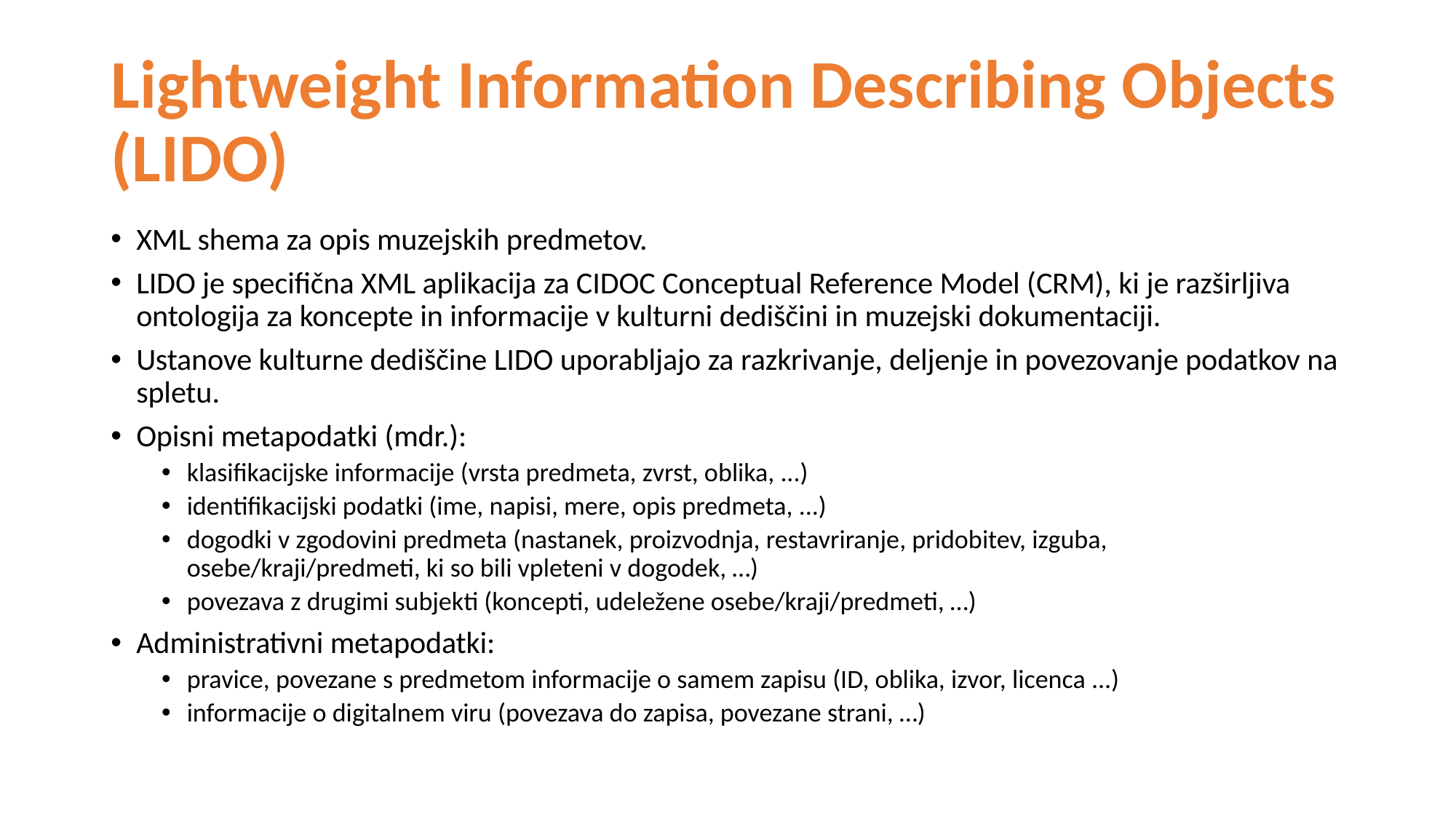

# Lightweight Information Describing Objects (LIDO)
XML shema za opis muzejskih predmetov.
LIDO je specifična XML aplikacija za CIDOC Conceptual Reference Model (CRM), ki je razširljiva ontologija za koncepte in informacije v kulturni dediščini in muzejski dokumentaciji.
Ustanove kulturne dediščine LIDO uporabljajo za razkrivanje, deljenje in povezovanje podatkov na spletu.
Opisni metapodatki (mdr.):
klasifikacijske informacije (vrsta predmeta, zvrst, oblika, ...)
identifikacijski podatki (ime, napisi, mere, opis predmeta, ...)
dogodki v zgodovini predmeta (nastanek, proizvodnja, restavriranje, pridobitev, izguba, osebe/kraji/predmeti, ki so bili vpleteni v dogodek, …)
povezava z drugimi subjekti (koncepti, udeležene osebe/kraji/predmeti, …)
Administrativni metapodatki:
pravice, povezane s predmetom informacije o samem zapisu (ID, oblika, izvor, licenca ...)
informacije o digitalnem viru (povezava do zapisa, povezane strani, …)